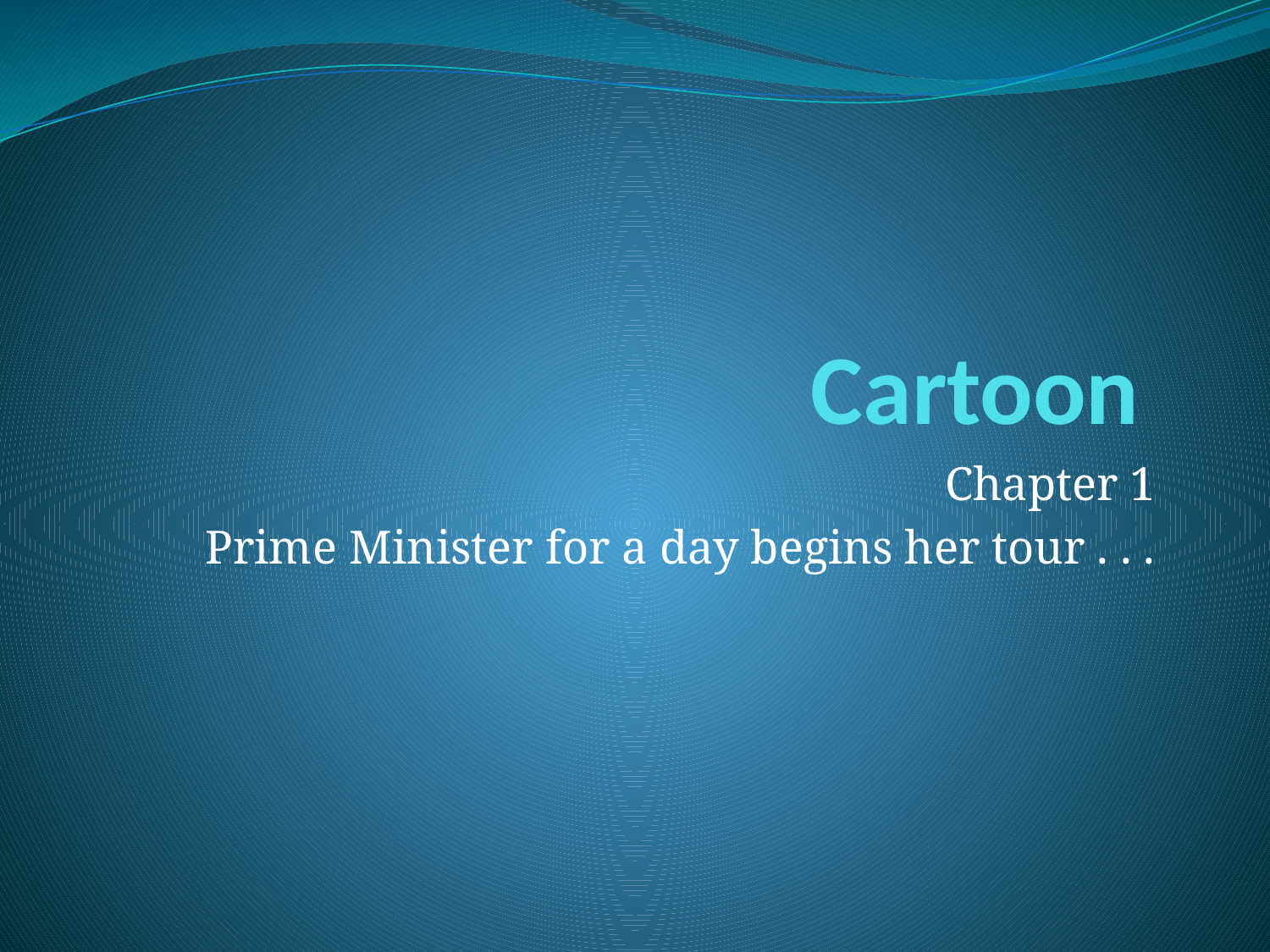

# Cartoon
Chapter 1
Prime Minister for a day begins her tour . . .